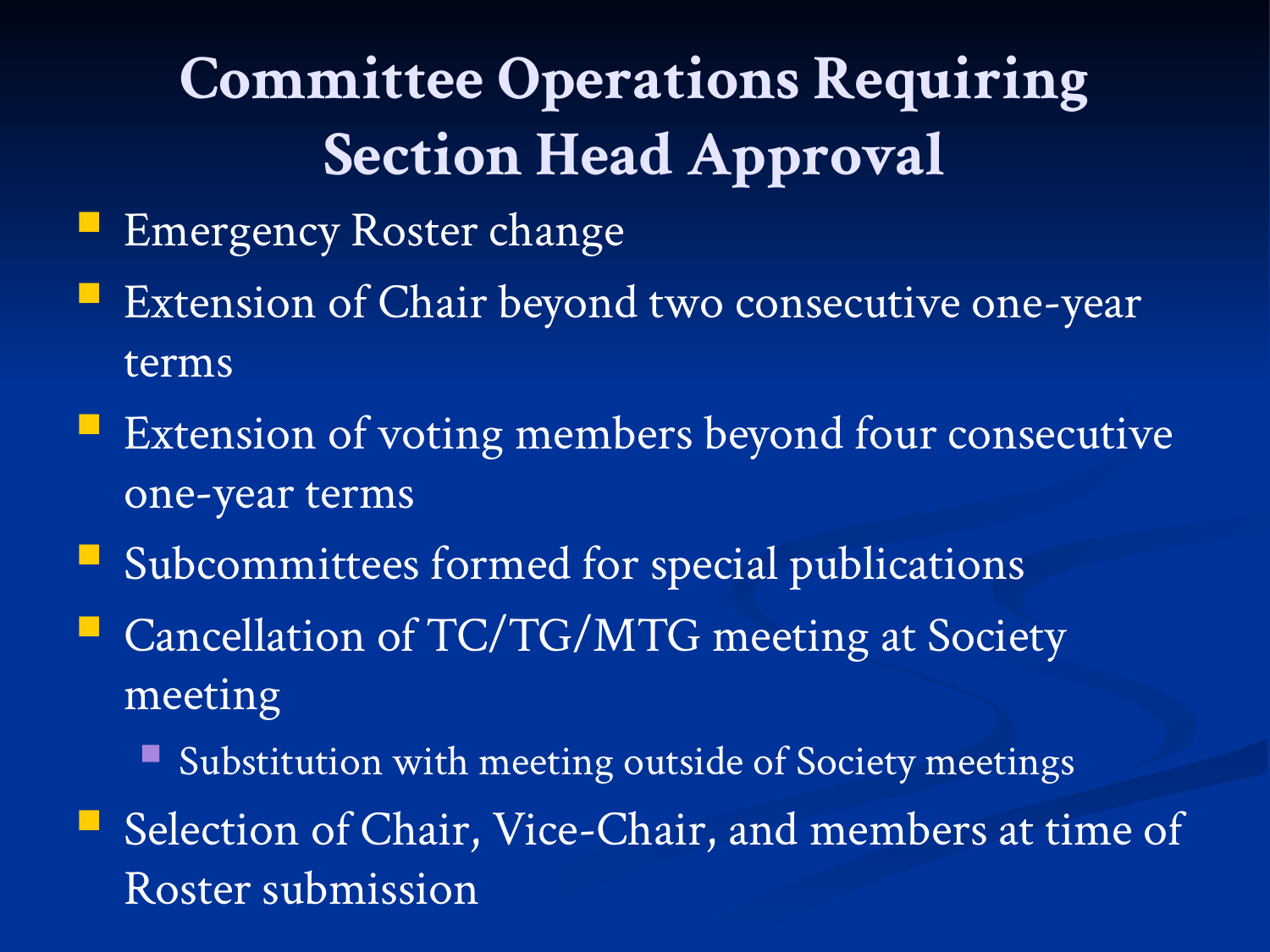

# Committee Operations Requiring Section Head Approval
Emergency Roster change
Extension of Chair beyond two consecutive one-year terms
Extension of voting members beyond four consecutive one-year terms
Subcommittees formed for special publications
Cancellation of TC/TG/MTG meeting at Society meeting
Substitution with meeting outside of Society meetings
Selection of Chair, Vice-Chair, and members at time of Roster submission